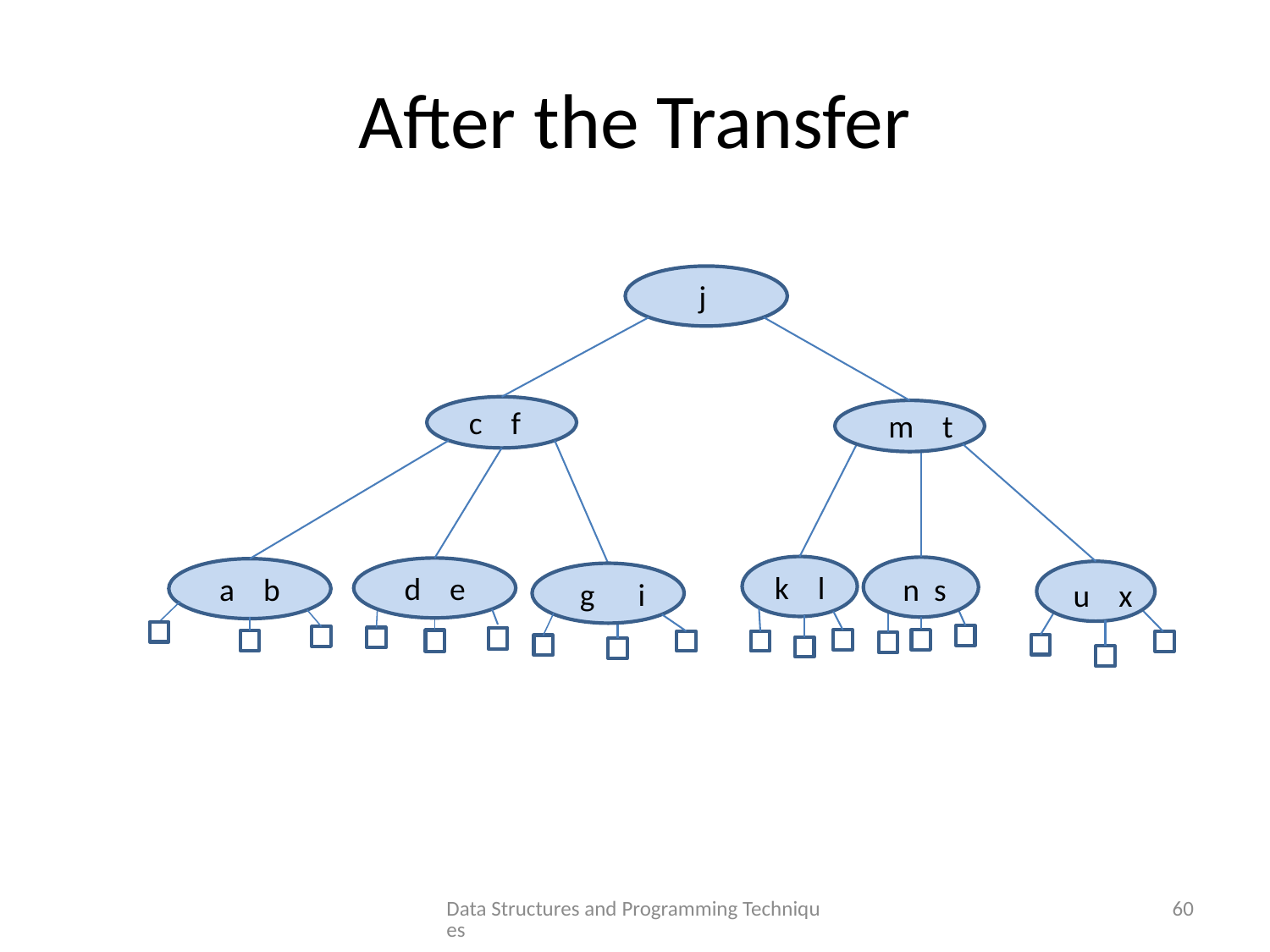

# After the Transfer

j

c    f
m    t

k    l
d    e
a    b

n  s
g      i
  u    x

Data Structures and Programming Techniques
60